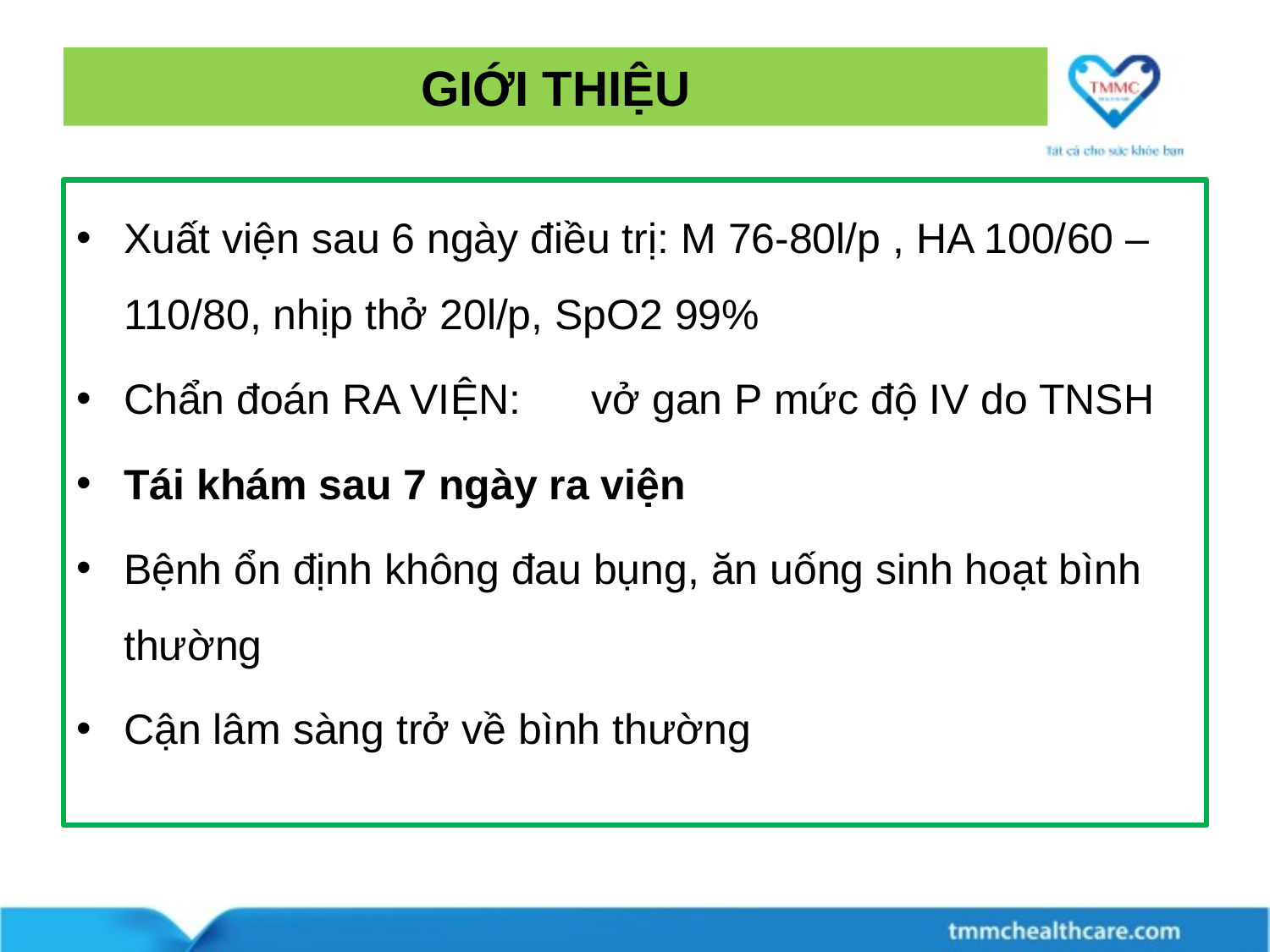

# GIỚI THIỆU
Xuất viện sau 6 ngày điều trị: M 76-80l/p , HA 100/60 – 110/80, nhịp thở 20l/p, SpO2 99%
Chẩn đoán RA VIỆN:      vở gan P mức độ IV do TNSH
Tái khám sau 7 ngày ra viện
Bệnh ổn định không đau bụng, ăn uống sinh hoạt bình thường
Cận lâm sàng trở về bình thường